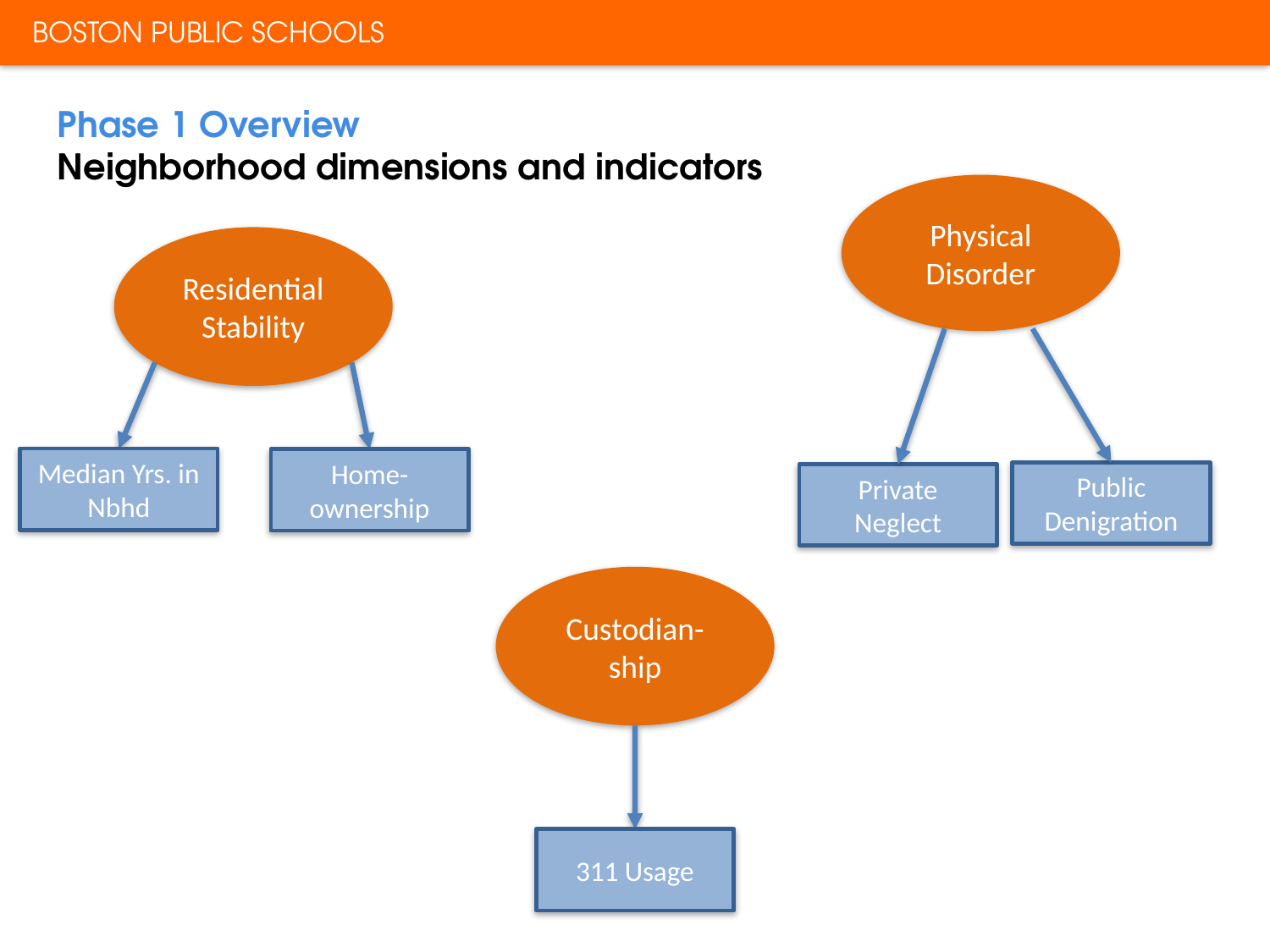

Phase 1 Overview
Neighborhood dimensions and indicators
Physical Disorder
Residential Stability
Median Yrs. in Nbhd
Home-ownership
Public Denigration
Private Neglect
Custodian-ship
311 Usage